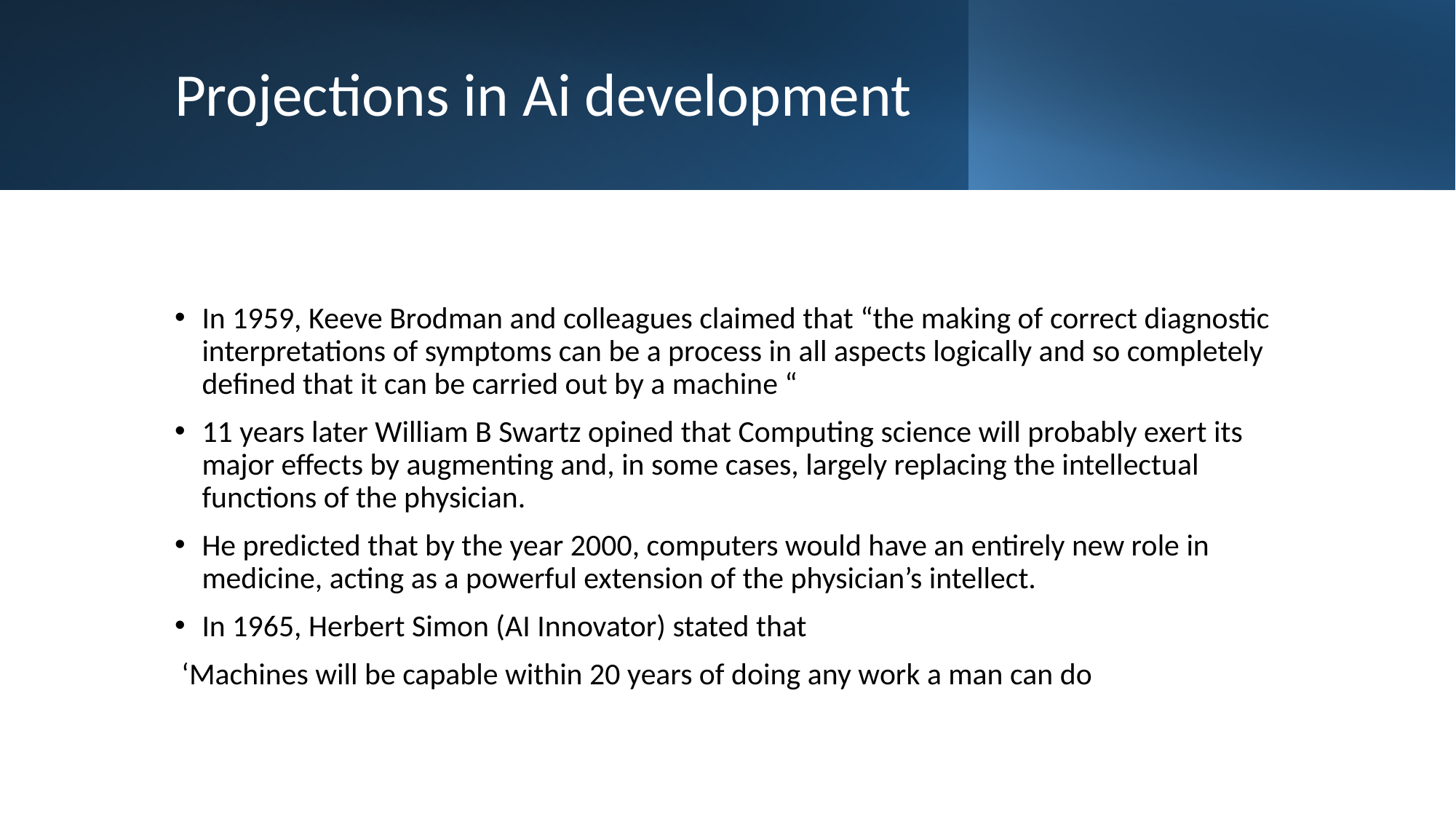

# Projections in Ai development
In 1959, Keeve Brodman and colleagues claimed that “the making of correct diagnostic interpretations of symptoms can be a process in all aspects logically and so completely defined that it can be carried out by a machine “
11 years later William B Swartz opined that Computing science will probably exert its major effects by augmenting and, in some cases, largely replacing the intellectual functions of the physician.
He predicted that by the year 2000, computers would have an entirely new role in medicine, acting as a powerful extension of the physician’s intellect.
In 1965, Herbert Simon (AI Innovator) stated that
 ‘Machines will be capable within 20 years of doing any work a man can do